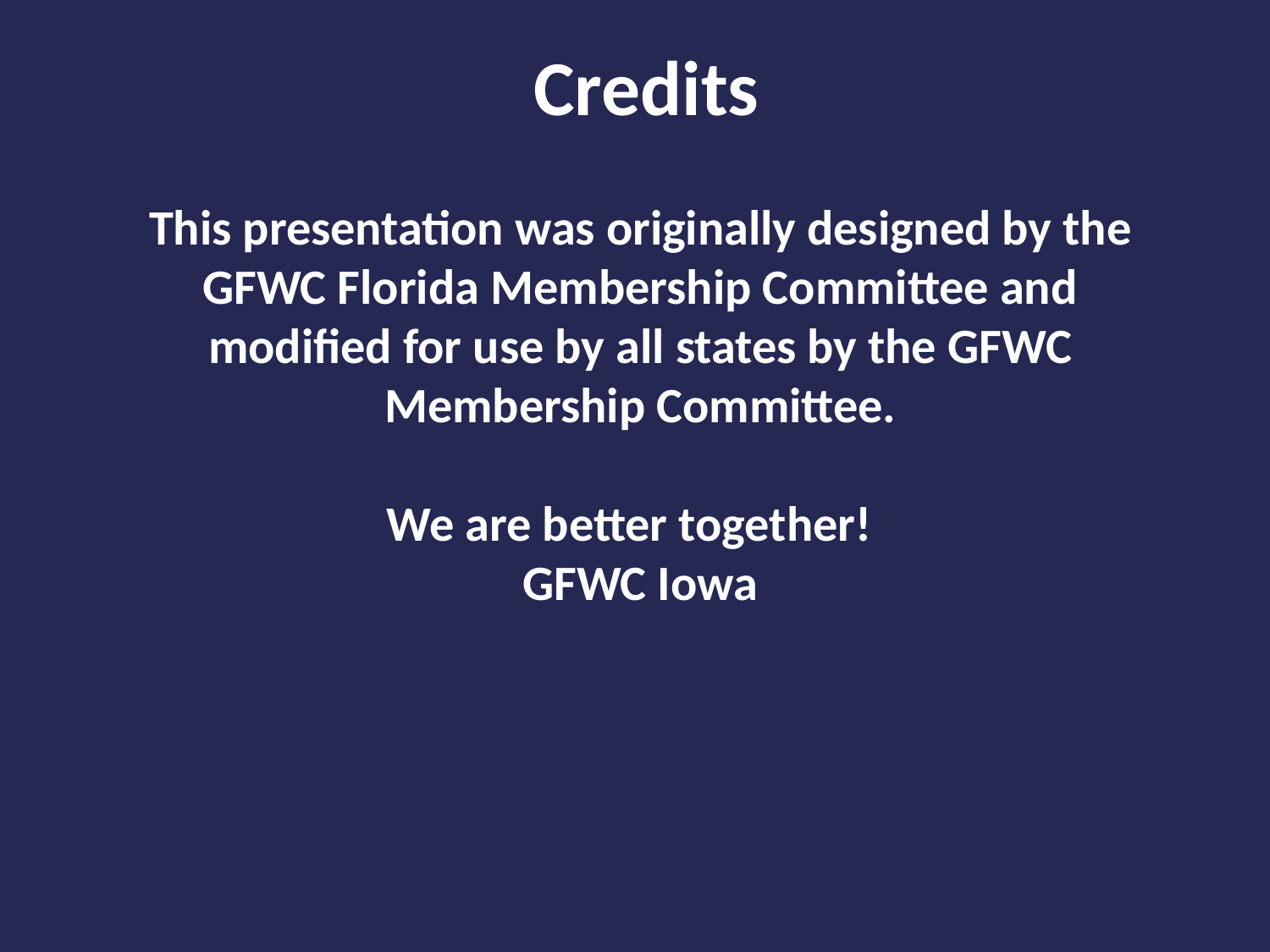

Credits
This presentation was originally designed by the GFWC Florida Membership Committee and modified for use by all states by the GFWC Membership Committee.

We are better together!
GFWC Iowa